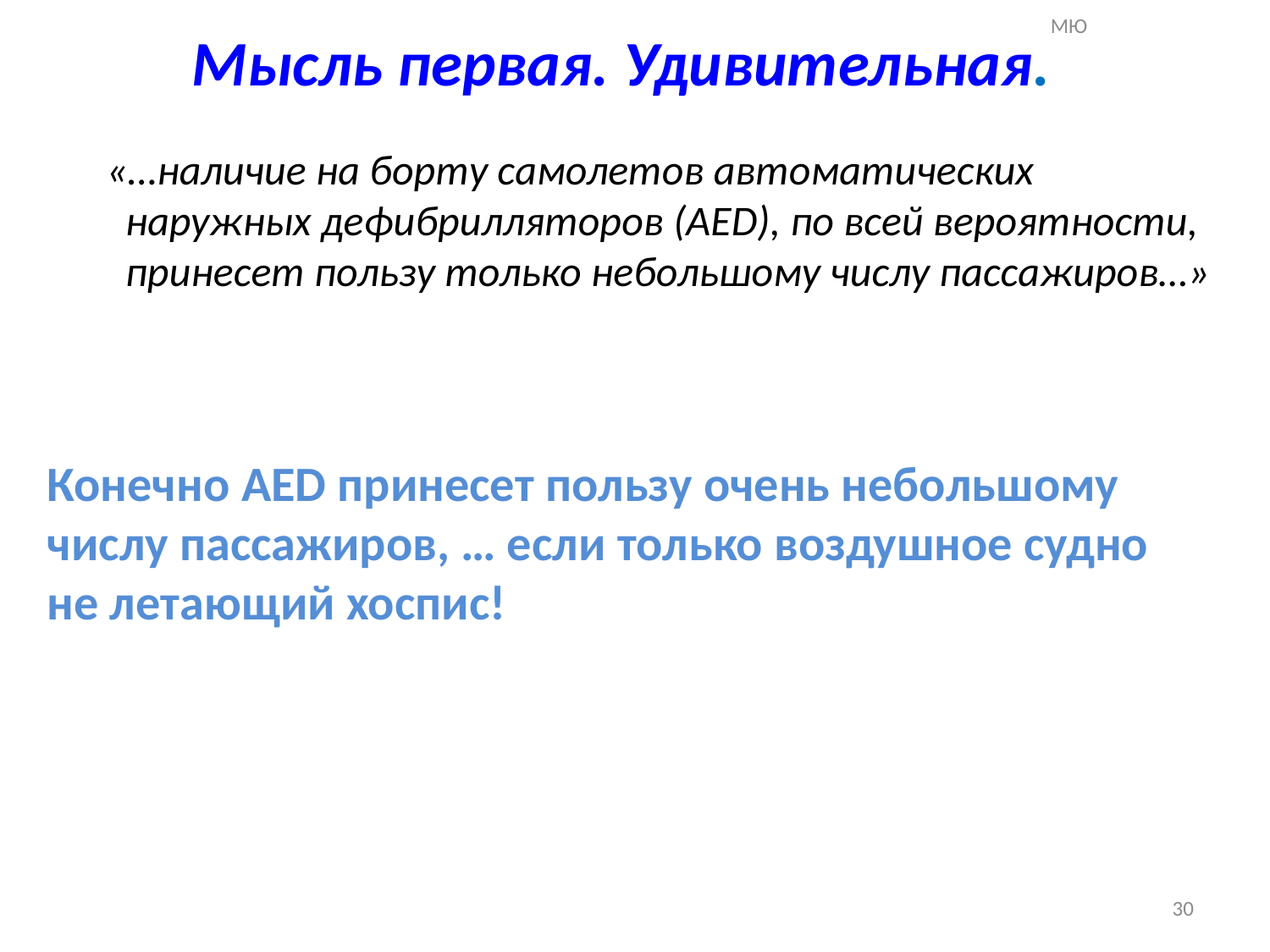

# Мысль первая. Удивительная.
МЮ
   «…наличие на борту самолетов автоматических наружных дефибрилляторов (AED), по всей вероятности, принесет пользу только небольшому числу пассажиров…»

Конечно AED принесет пользу очень небольшому числу пассажиров, … если только воздушное судно не летающий хоспис!

30